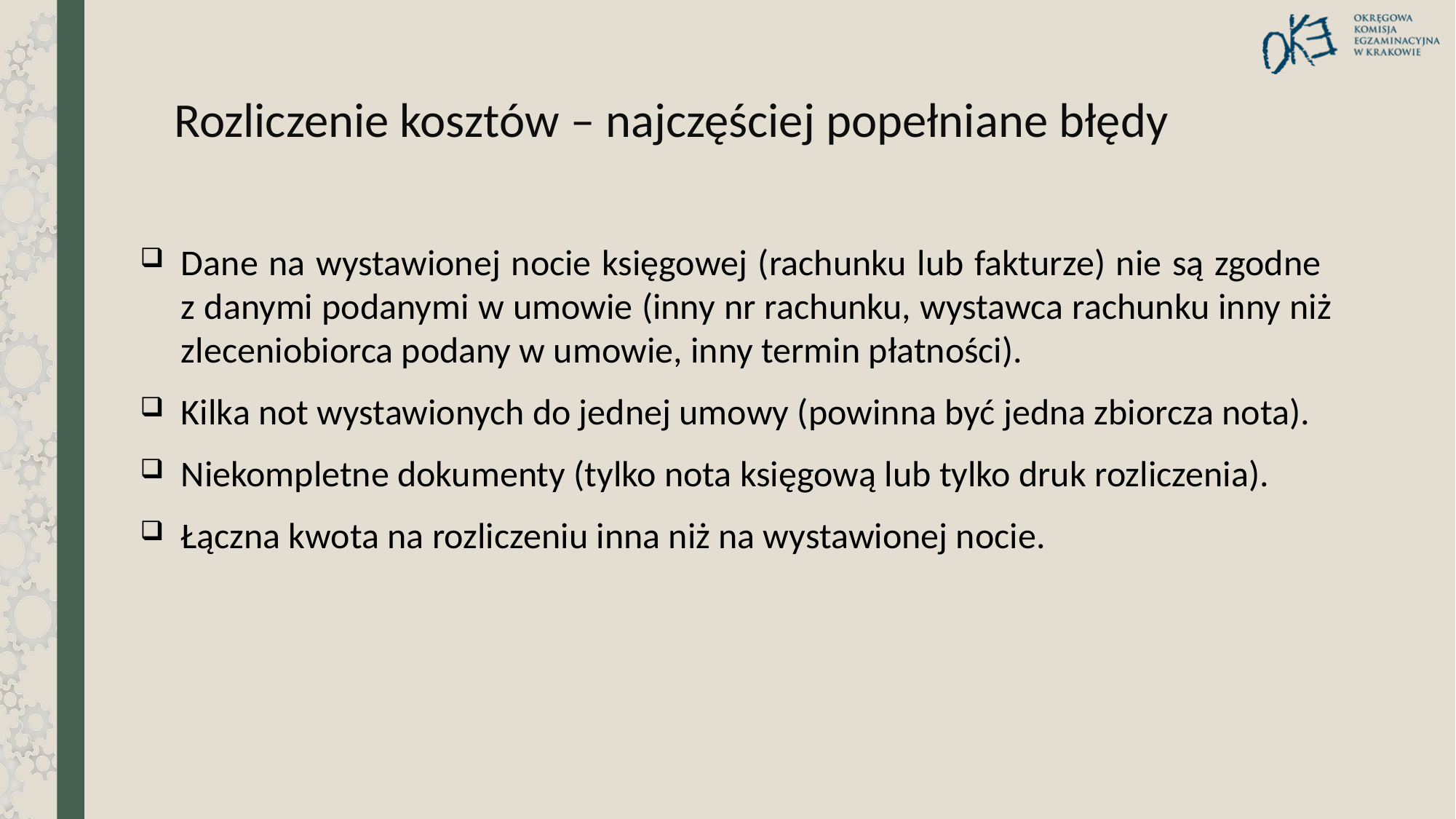

# Rozliczenie kosztów – najczęściej popełniane błędy
Dane na wystawionej nocie księgowej (rachunku lub fakturze) nie są zgodne
z danymi podanymi w umowie (inny nr rachunku, wystawca rachunku inny niż zleceniobiorca podany w umowie, inny termin płatności).
Kilka not wystawionych do jednej umowy (powinna być jedna zbiorcza nota).
Niekompletne dokumenty (tylko nota księgową lub tylko druk rozliczenia).
Łączna kwota na rozliczeniu inna niż na wystawionej nocie.